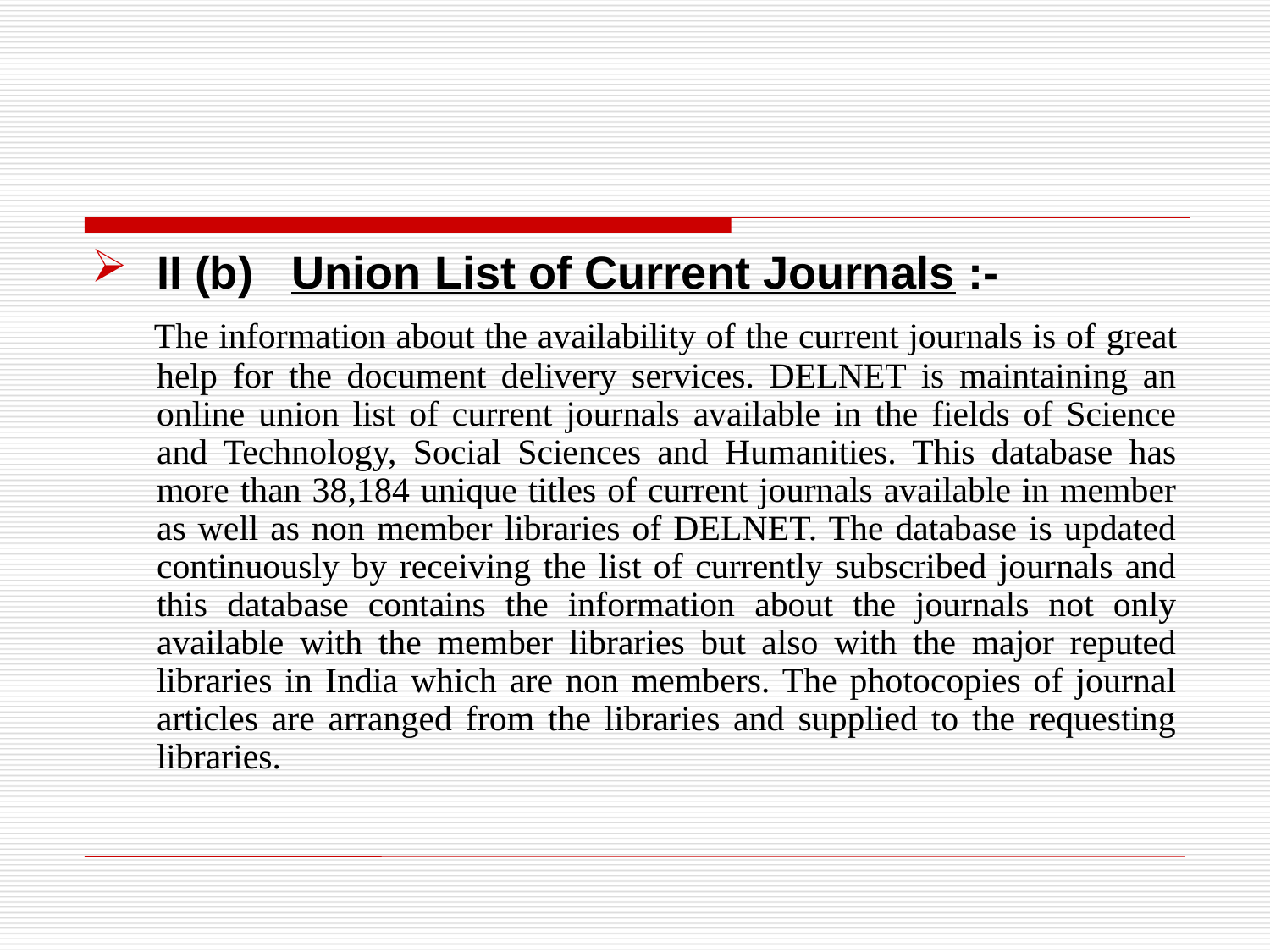

#
II (b)   Union List of Current Journals :-
    The information about the availability of the current journals is of great help for the document delivery services. DELNET is maintaining an online union list of current journals available in the fields of Science and Technology, Social Sciences and Humanities. This database has more than 38,184 unique titles of current journals available in member as well as non member libraries of DELNET. The database is updated continuously by receiving the list of currently subscribed journals and this database contains the information about the journals not only available with the member libraries but also with the major reputed libraries in India which are non members. The photocopies of journal articles are arranged from the libraries and supplied to the requesting libraries.